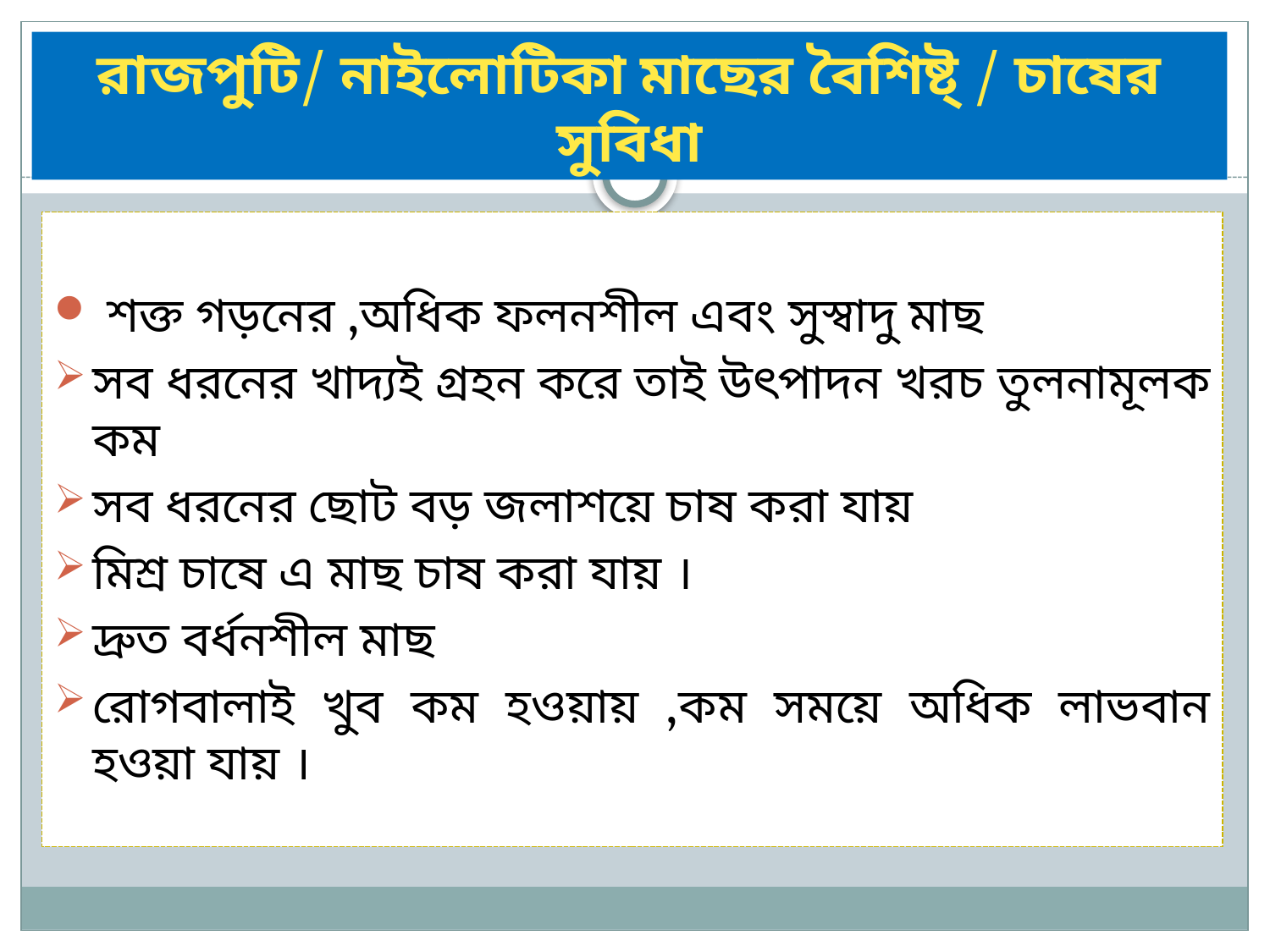

# রাজপুটি/ নাইলোটিকা মাছের বৈশিষ্ট্ / চাষের সুবিধা

 শক্ত গড়নের ,অধিক ফলনশীল এবং সুস্বাদু মাছ
সব ধরনের খাদ্যই গ্রহন করে তাই উৎপাদন খরচ তুলনামূলক কম
সব ধরনের ছোট বড় জলাশয়ে চাষ করা যায়
মিশ্র চাষে এ মাছ চাষ করা যায় ।
দ্রুত বর্ধনশীল মাছ
রোগবালাই খুব কম হওয়ায় ,কম সময়ে অধিক লাভবান হওয়া যায় ।